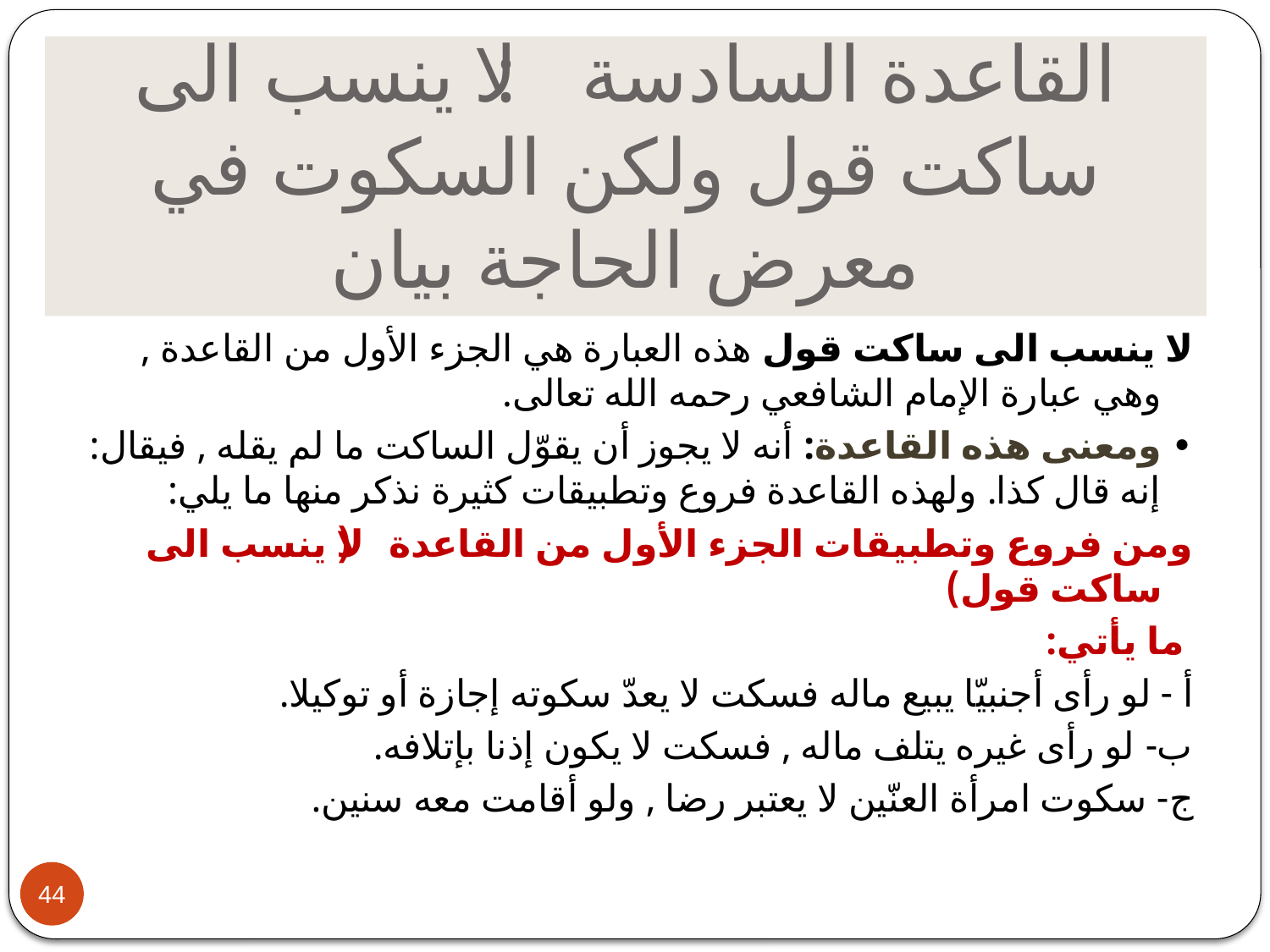

# القاعدة السادسة : لا ينسب الى ساكت قول ولكن السكوت في معرض الحاجة بيان

لا ينسب الى ساكت قول هذه العبارة هي الجزء الأول من القاعدة , وهي عبارة الإمام الشافعي رحمه الله تعالى.
• ومعنى هذه القاعدة: أنه لا يجوز أن يقوّل الساكت ما لم يقله , فيقال: إنه قال كذا. ولهذه القاعدة فروع وتطبيقات كثيرة نذكر منها ما يلي:
ومن فروع وتطبيقات الجزء الأول من القاعدة (لا ينسب الى ساكت قول)
 ما يأتي:
أ - لو رأى أجنبيّا يبيع ماله فسكت لا يعدّ سكوته إجازة أو توكيلا.
ب- لو رأى غيره يتلف ماله , فسكت لا يكون إذنا بإتلافه.
ج- سكوت امرأة العنّين لا يعتبر رضا , ولو أقامت معه سنين.

44